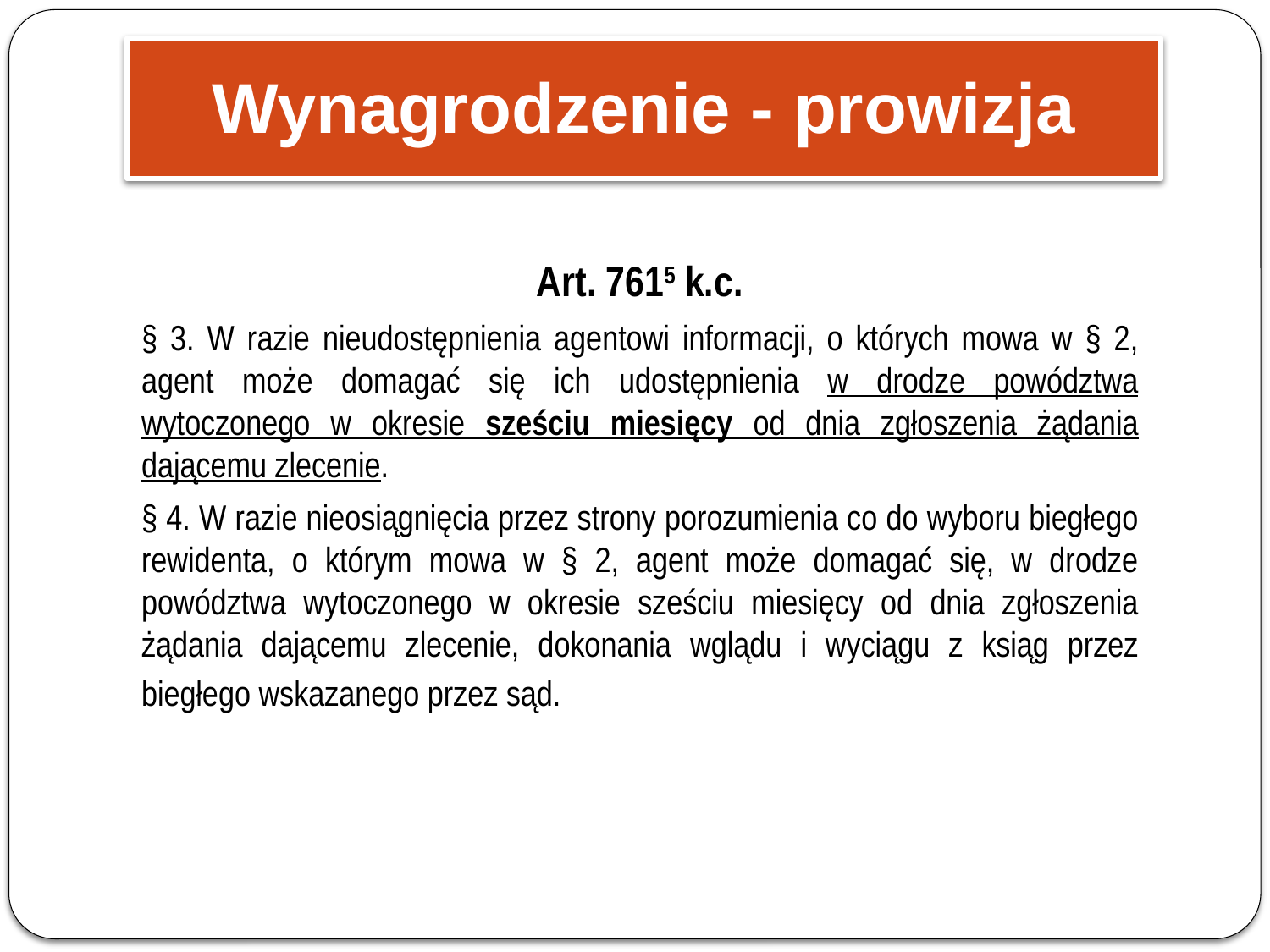

Wynagrodzenie - prowizja
Art. 7615 k.c.
§ 3. W razie nieudostępnienia agentowi informacji, o których mowa w § 2, agent może domagać się ich udostępnienia w drodze powództwa wytoczonego w okresie sześciu miesięcy od dnia zgłoszenia żądania dającemu zlecenie.
§ 4. W razie nieosiągnięcia przez strony porozumienia co do wyboru biegłego rewidenta, o którym mowa w § 2, agent może domagać się, w drodze powództwa wytoczonego w okresie sześciu miesięcy od dnia zgłoszenia żądania dającemu zlecenie, dokonania wglądu i wyciągu z ksiąg przez biegłego wskazanego przez sąd.